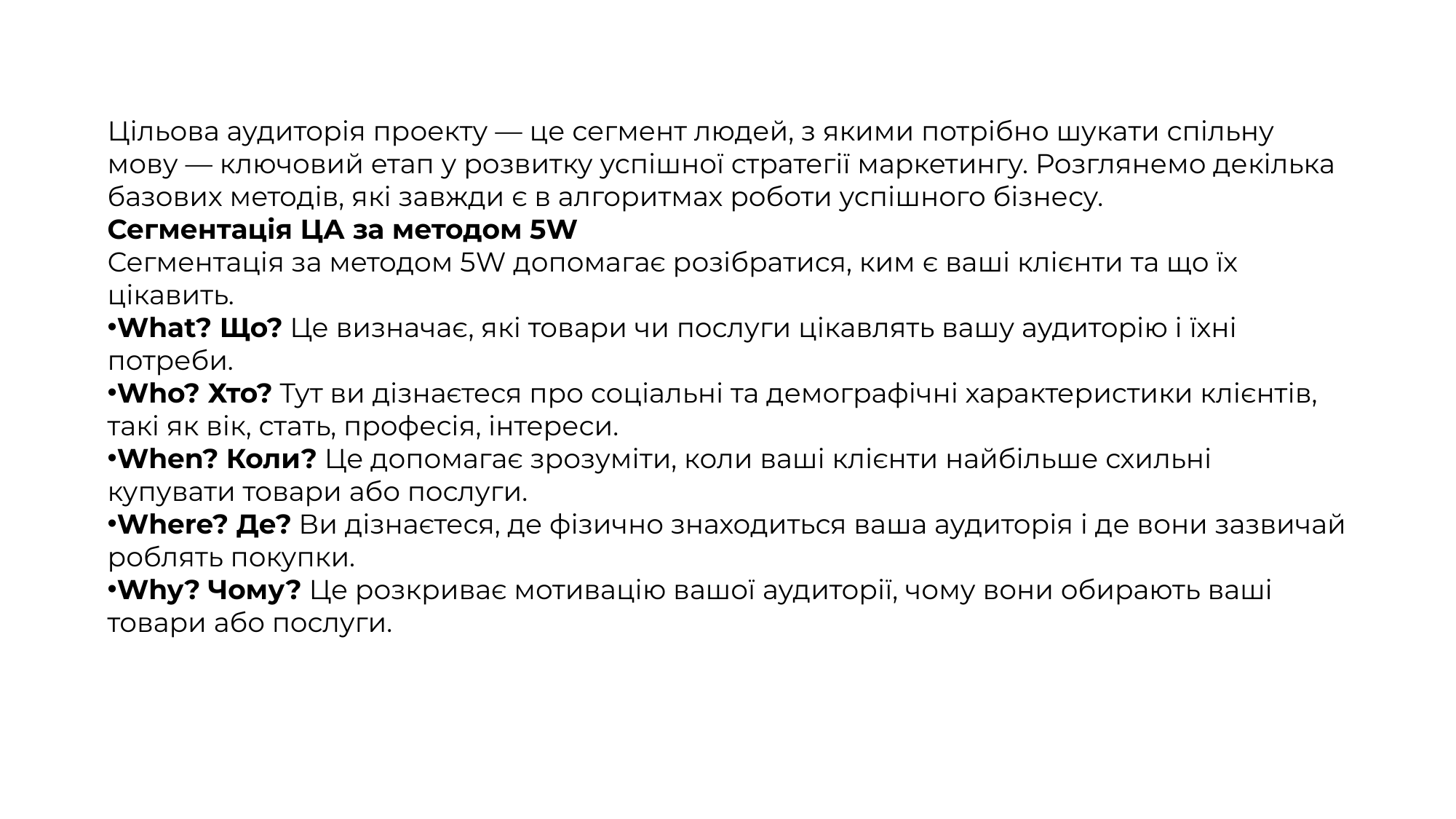

Цільова аудиторія проекту — це сегмент людей, з якими потрібно шукати спільну мову — ключовий етап у розвитку успішної стратегії маркетингу. Розглянемо декілька базових методів, які завжди є в алгоритмах роботи успішного бізнесу.
Сегментація ЦА за методом 5W
Сегментація за методом 5W допомагає розібратися, ким є ваші клієнти та що їх цікавить.
What? Що? Це визначає, які товари чи послуги цікавлять вашу аудиторію і їхні потреби.
Who? Хто? Тут ви дізнаєтеся про соціальні та демографічні характеристики клієнтів, такі як вік, стать, професія, інтереси.
When? Коли? Це допомагає зрозуміти, коли ваші клієнти найбільше схильні купувати товари або послуги.
Where? Де? Ви дізнаєтеся, де фізично знаходиться ваша аудиторія і де вони зазвичай роблять покупки.
Why? Чому? Це розкриває мотивацію вашої аудиторії, чому вони обирають ваші товари або послуги.